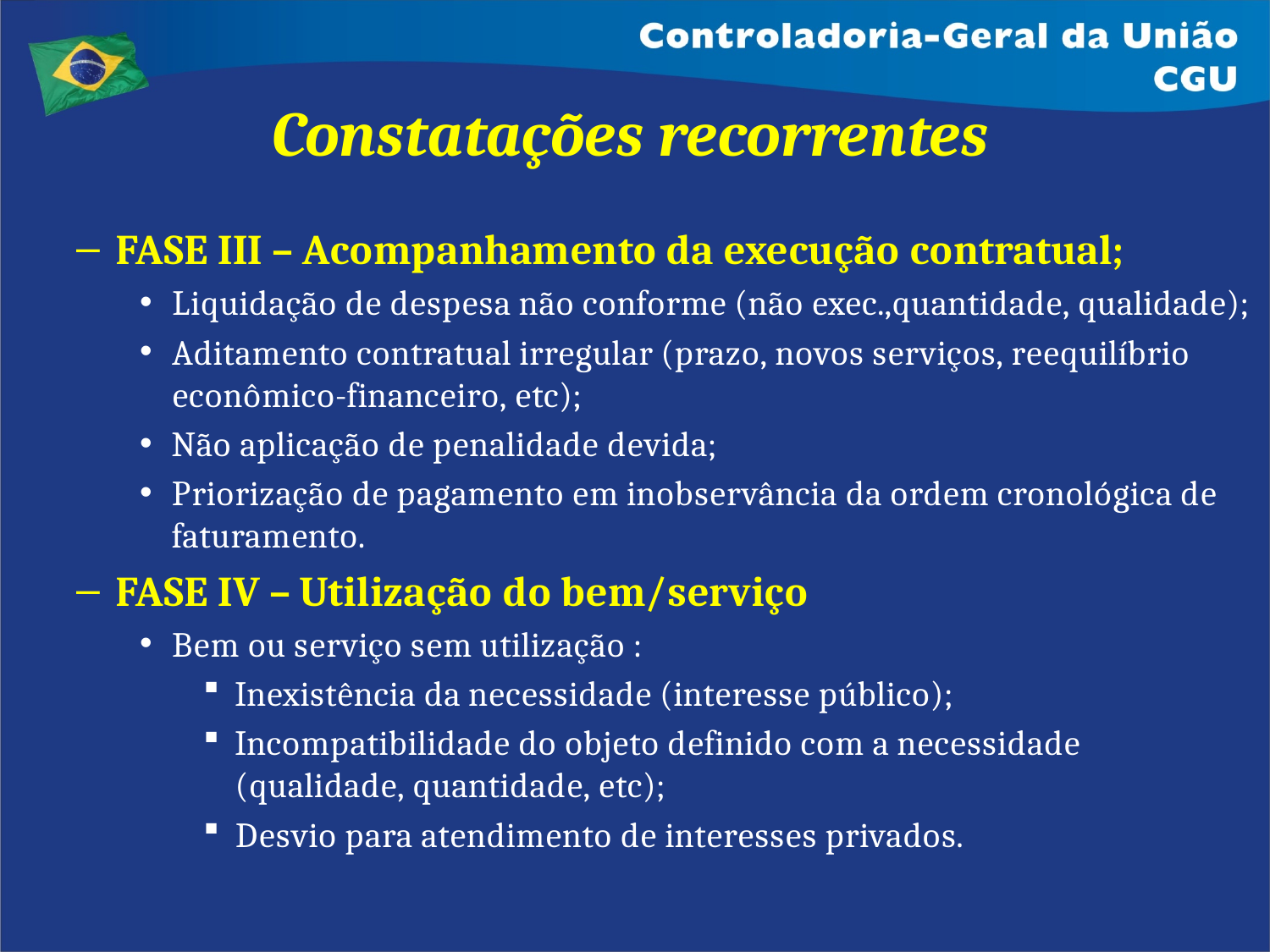

# Constatações recorrentes
FASE III – Acompanhamento da execução contratual;
Liquidação de despesa não conforme (não exec.,quantidade, qualidade);
Aditamento contratual irregular (prazo, novos serviços, reequilíbrio econômico-financeiro, etc);
Não aplicação de penalidade devida;
Priorização de pagamento em inobservância da ordem cronológica de faturamento.
FASE IV – Utilização do bem/serviço
Bem ou serviço sem utilização :
Inexistência da necessidade (interesse público);
Incompatibilidade do objeto definido com a necessidade (qualidade, quantidade, etc);
Desvio para atendimento de interesses privados.